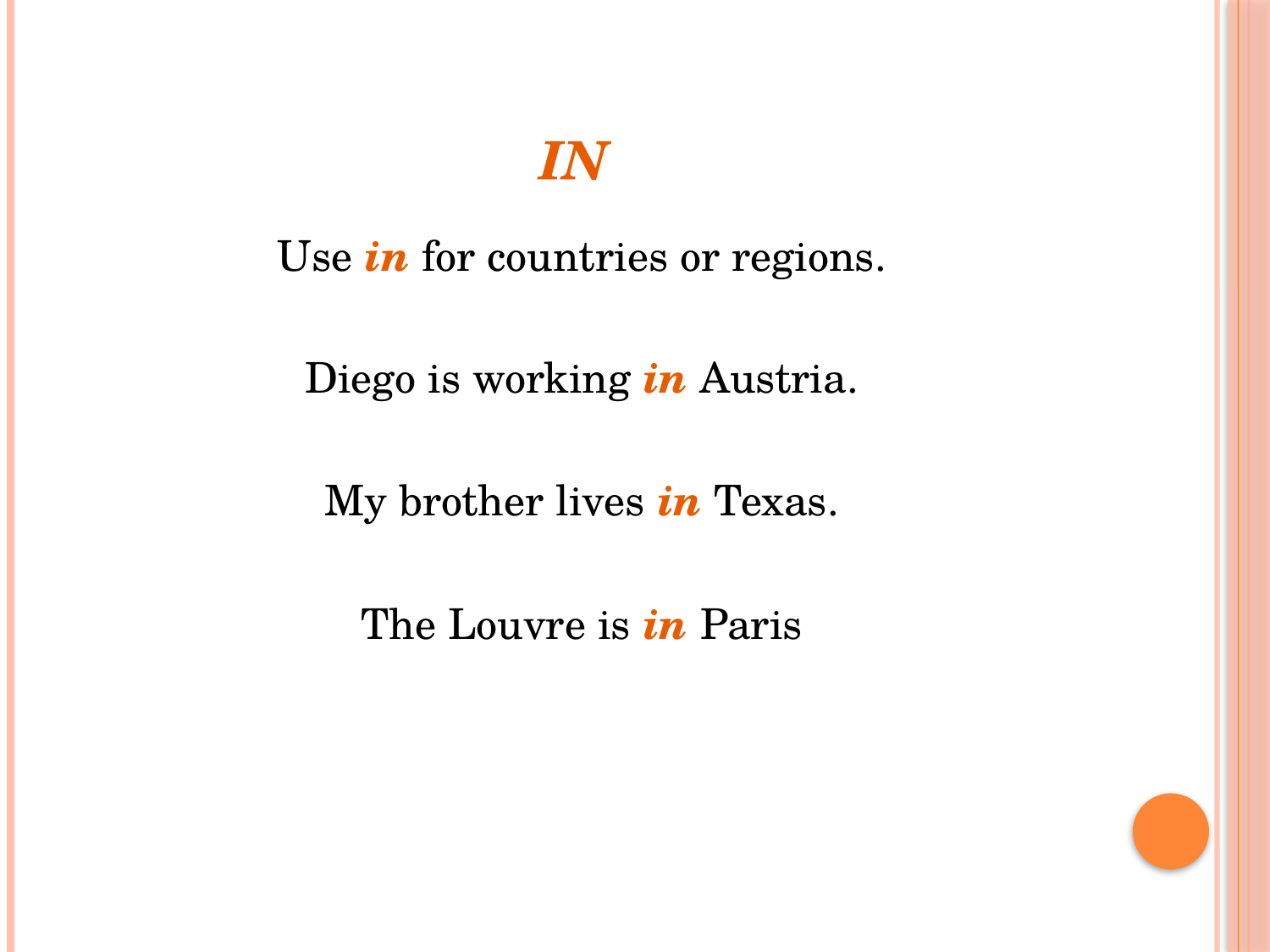

# In
Use in for countries or regions.

Diego is working in Austria.

My brother lives in Texas.

The Louvre is in Paris